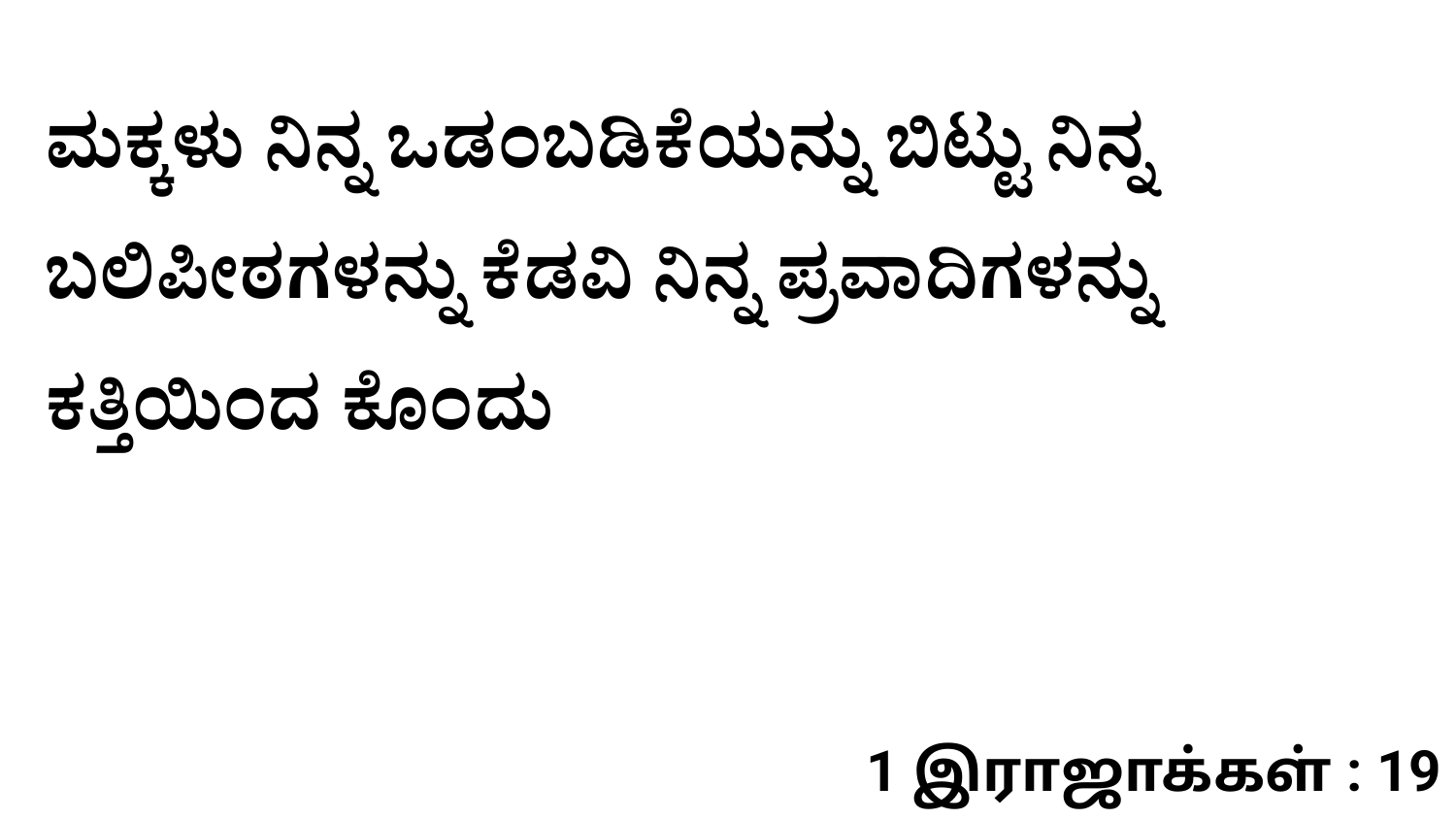

ಮಕ್ಕಳು ನಿನ್ನ ಒಡಂಬಡಿಕೆಯನ್ನು ಬಿಟ್ಟು ನಿನ್ನ ಬಲಿಪೀಠಗಳನ್ನು ಕೆಡವಿ ನಿನ್ನ ಪ್ರವಾದಿಗಳನ್ನು ಕತ್ತಿಯಿಂದ ಕೊಂದು
1 இராஜாக்கள் : 19